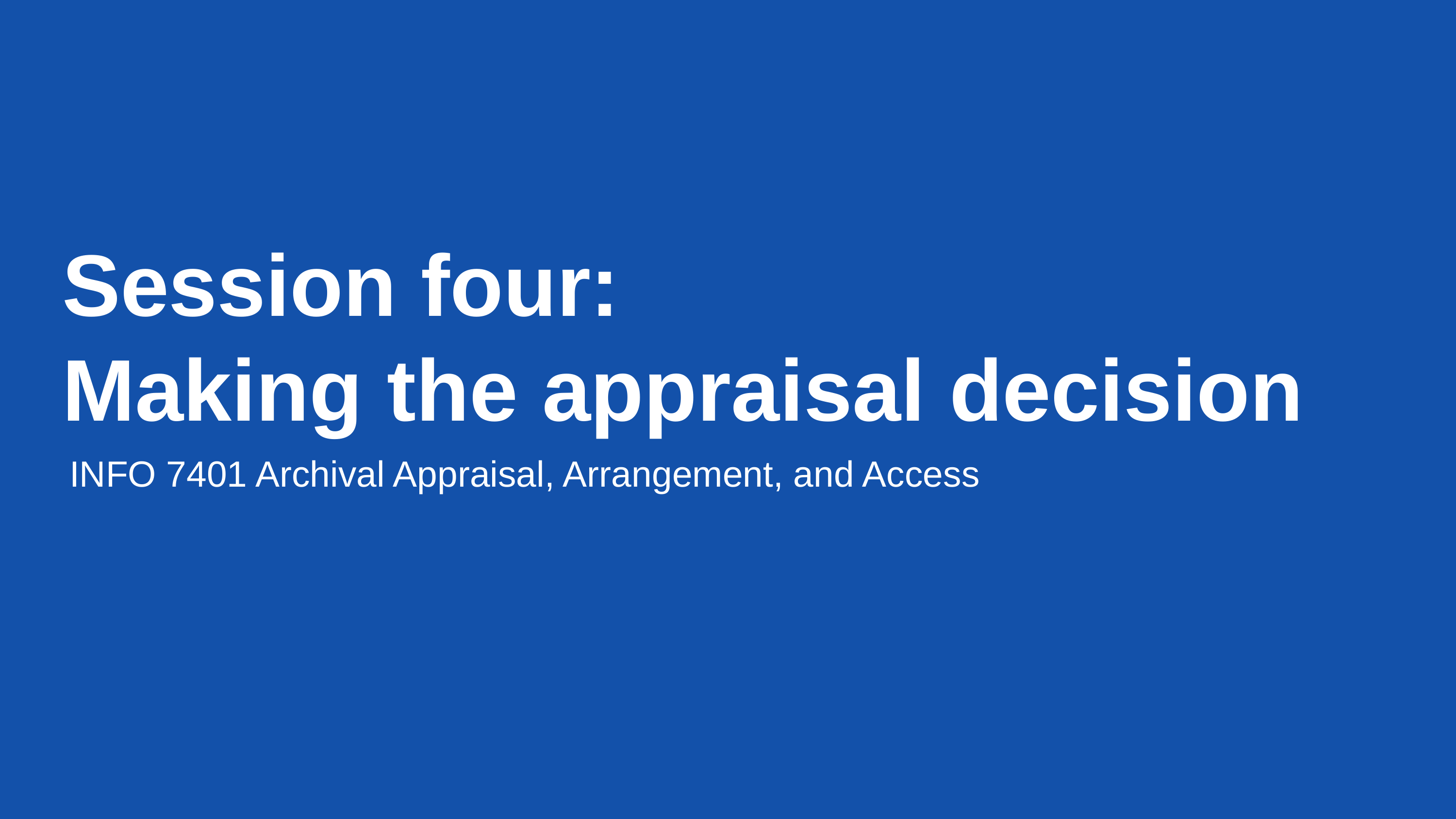

Session four:
Making the appraisal decision
INFO 7401 Archival Appraisal, Arrangement, and Access